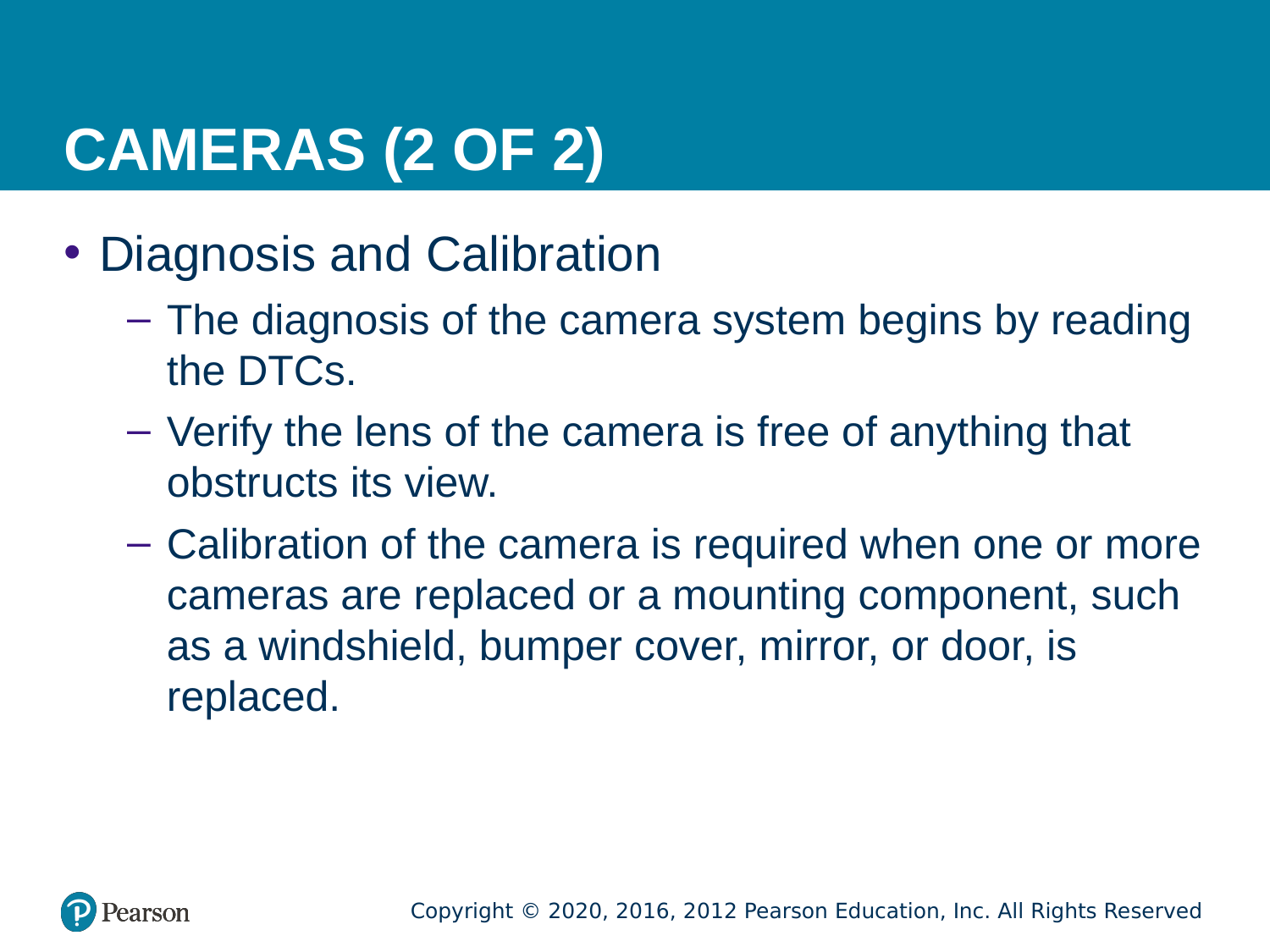

# CAMERAS (2 OF 2)
Diagnosis and Calibration
The diagnosis of the camera system begins by reading the DTCs.
Verify the lens of the camera is free of anything that obstructs its view.
Calibration of the camera is required when one or more cameras are replaced or a mounting component, such as a windshield, bumper cover, mirror, or door, is replaced.